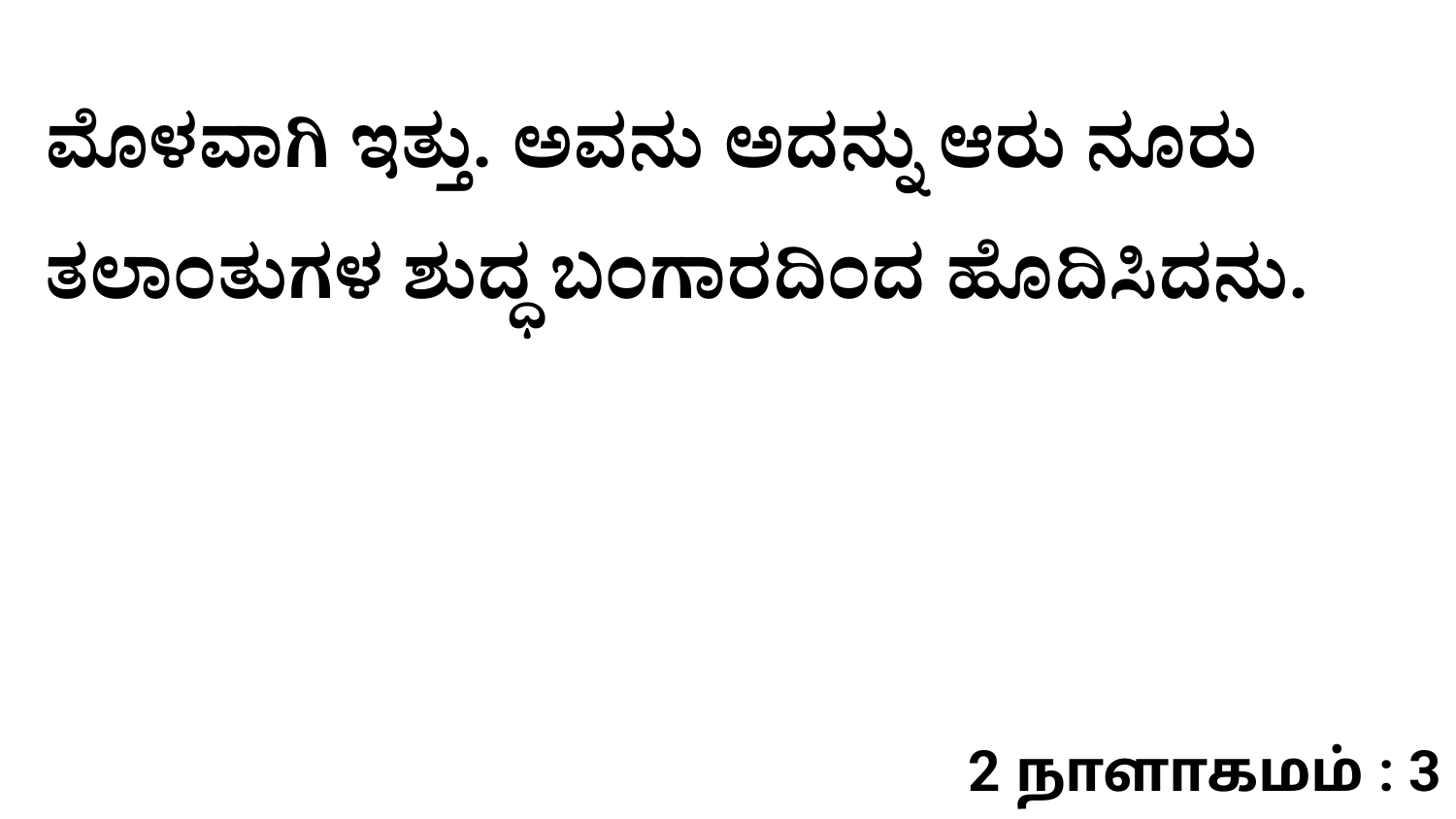

ಮೊಳವಾಗಿ ಇತ್ತು. ಅವನು ಅದನ್ನು ಆರು ನೂರು ತಲಾಂತುಗಳ ಶುದ್ಧ ಬಂಗಾರದಿಂದ ಹೊದಿಸಿದನು.
2 நாளாகமம் : 3